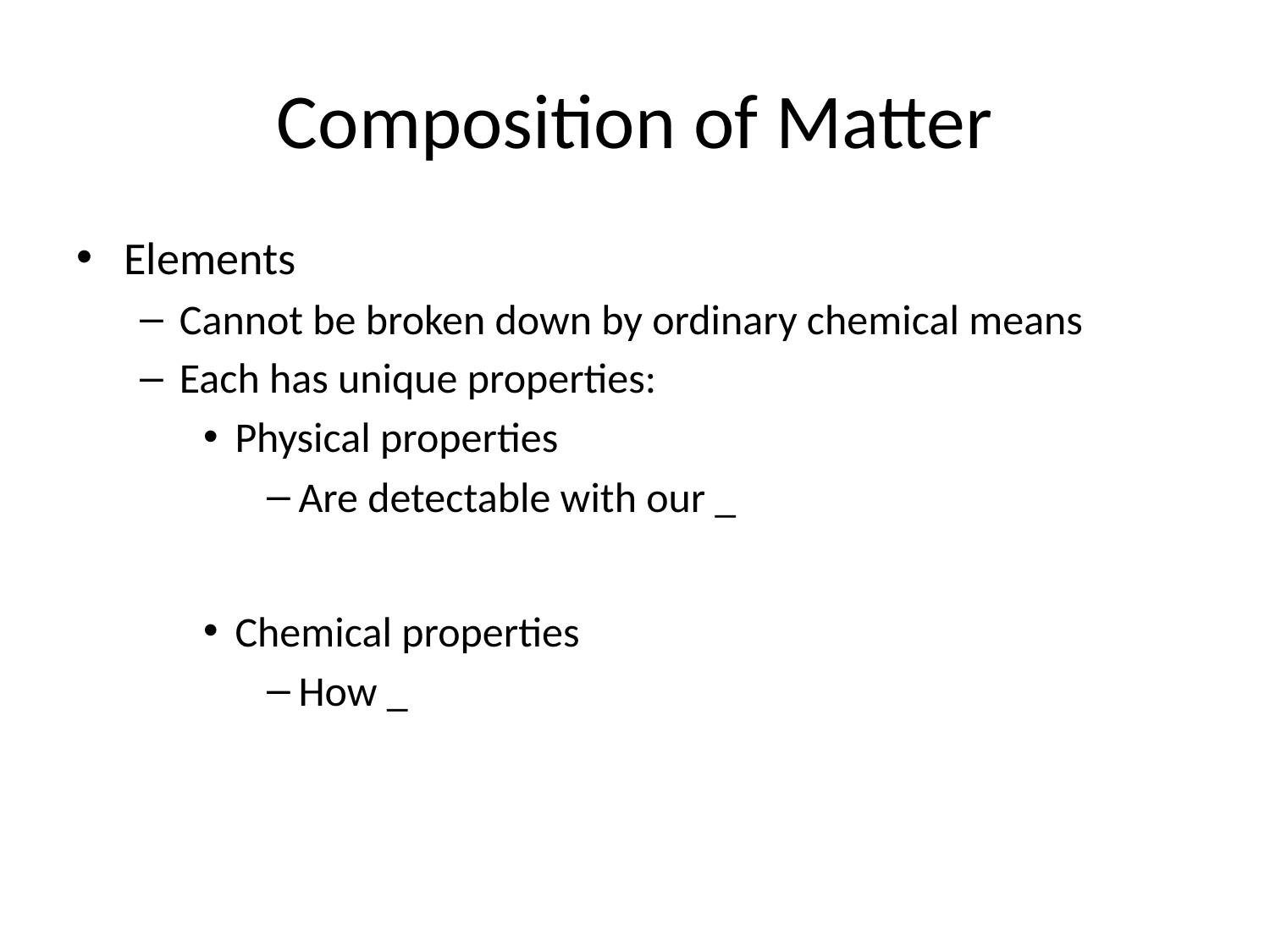

# Composition of Matter
Elements
Cannot be broken down by ordinary chemical means
Each has unique properties:
Physical properties
Are detectable with our _

Chemical properties
How _